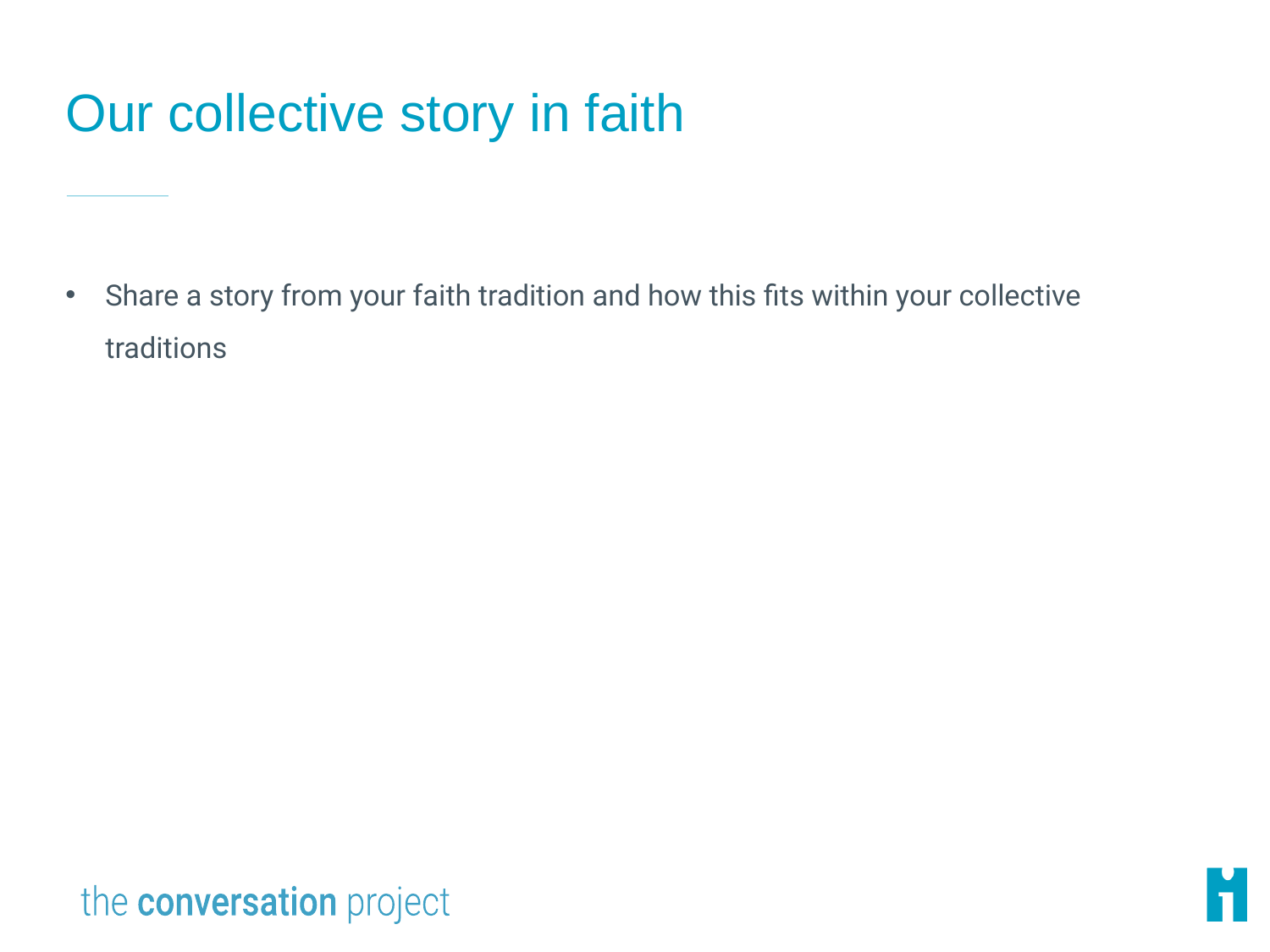

# Our collective story in faith
Share a story from your faith tradition and how this fits within your collective traditions